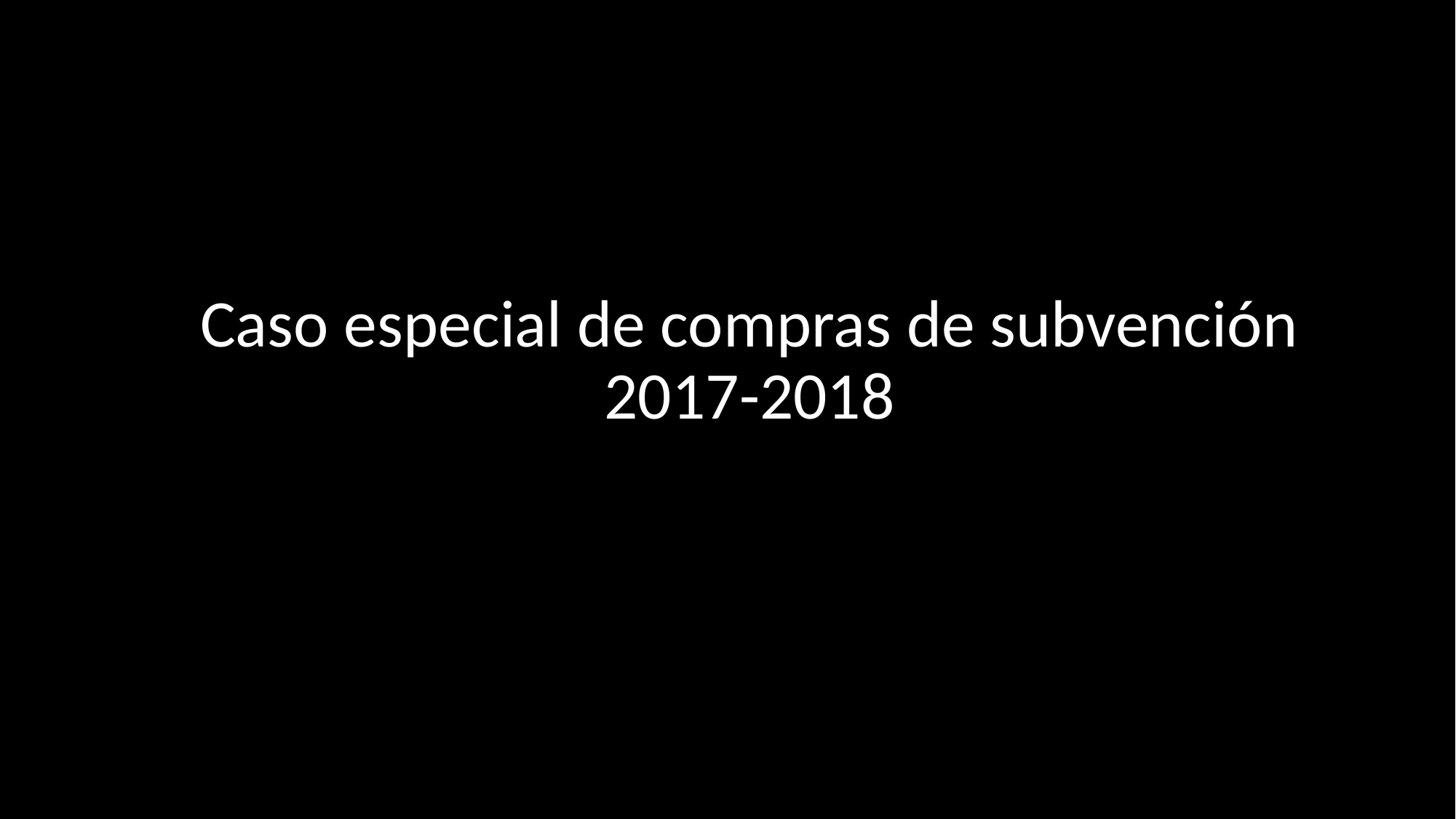

# Caso especial de compras de subvención 2017-2018